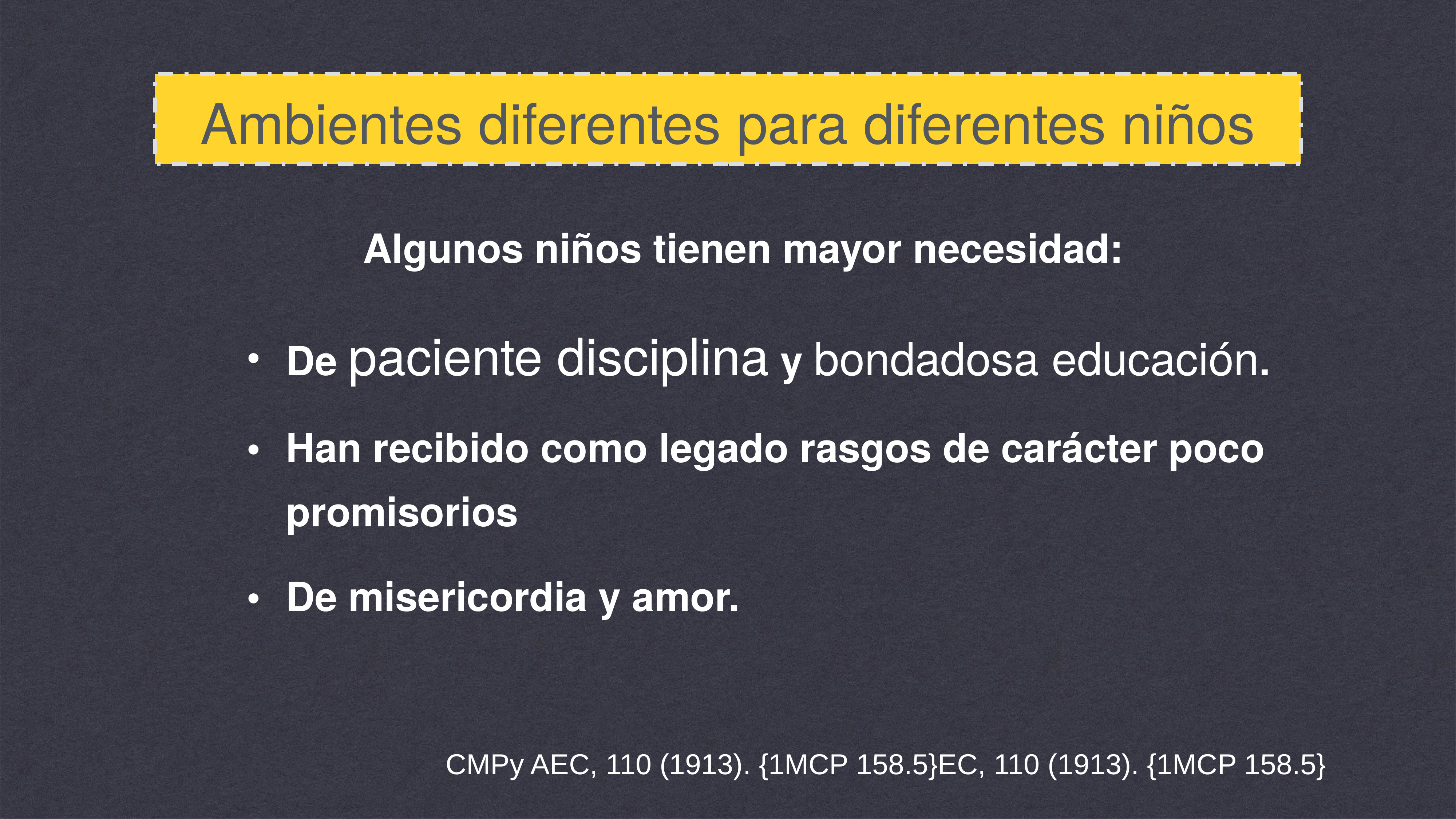

Ambientes diferentes para diferentes niños
Algunos niños tienen mayor necesidad:
De paciente disciplina y bondadosa educación.
Han recibido como legado rasgos de carácter poco promisorios
De misericordia y amor.
CMPy AEC, 110 (1913). {1MCP 158.5}EC, 110 (1913). {1MCP 158.5}